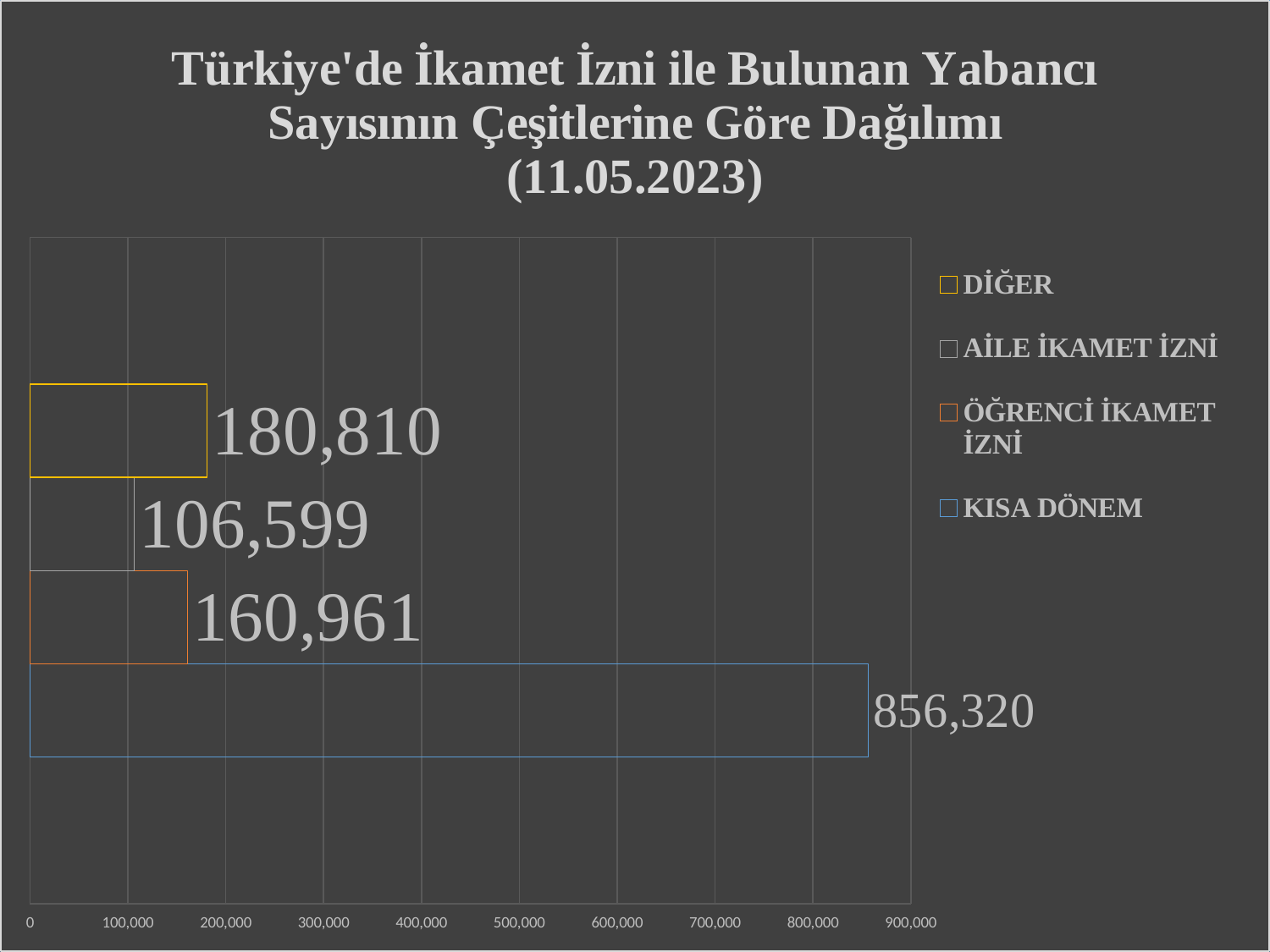

### Chart: Türkiye'de İkamet İzni ile Bulunan Yabancı Sayısının Çeşitlerine Göre Dağılımı (11.05.2023)

| Category | KISA DÖNEM | ÖĞRENCİ İKAMET İZNİ | AİLE İKAMET İZNİ | DİĞER |
|---|---|---|---|---|
|  İkamet İzni ile Bulunan Yabancılar (Çeşitlerine Göre, 11.05.2023) | 856320.0 | 160961.0 | 106599.0 | 180810.0 |
6